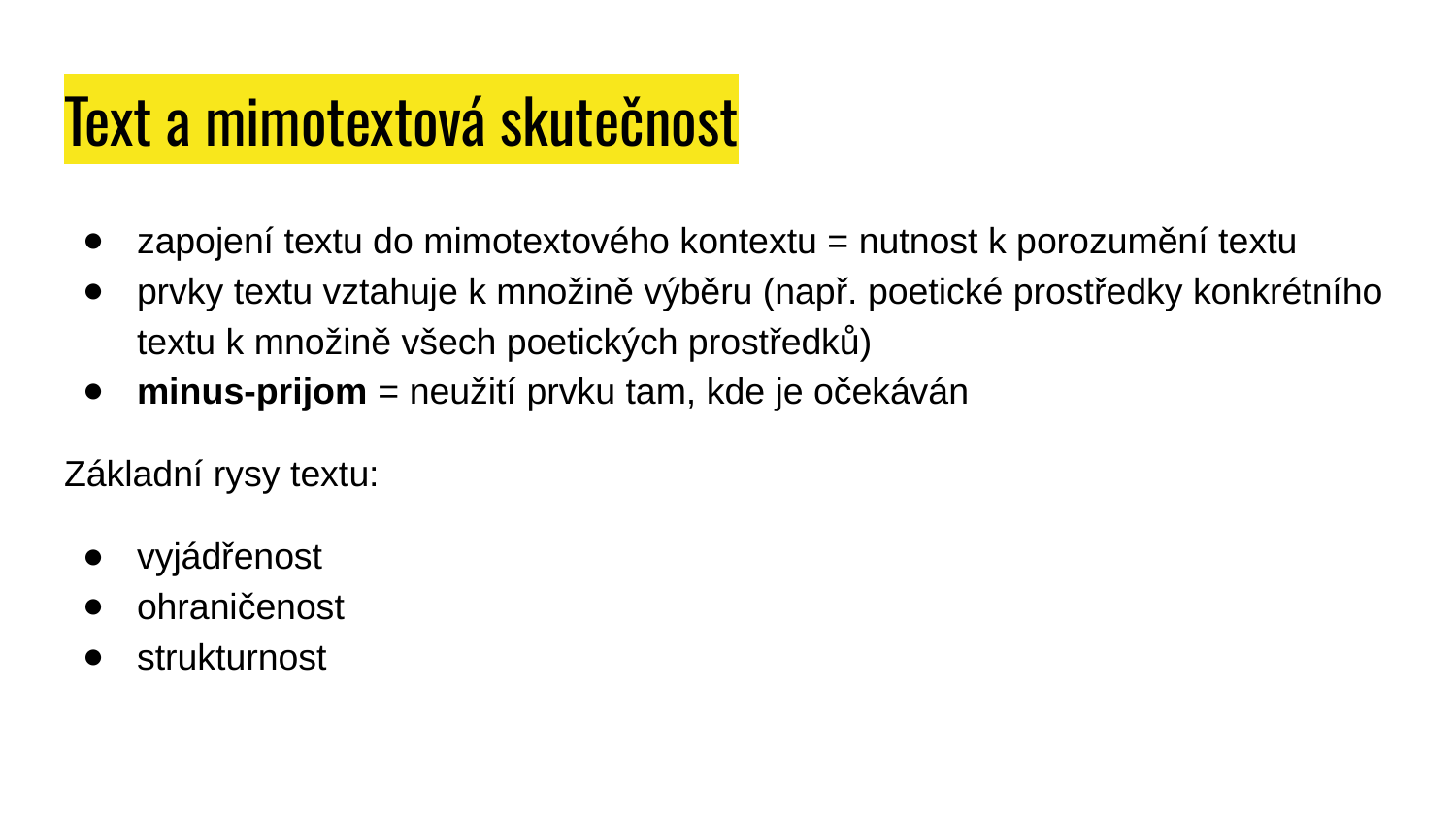

# Text a mimotextová skutečnost
zapojení textu do mimotextového kontextu = nutnost k porozumění textu
prvky textu vztahuje k množině výběru (např. poetické prostředky konkrétního textu k množině všech poetických prostředků)
minus-prijom = neužití prvku tam, kde je očekáván
Základní rysy textu:
vyjádřenost
ohraničenost
strukturnost